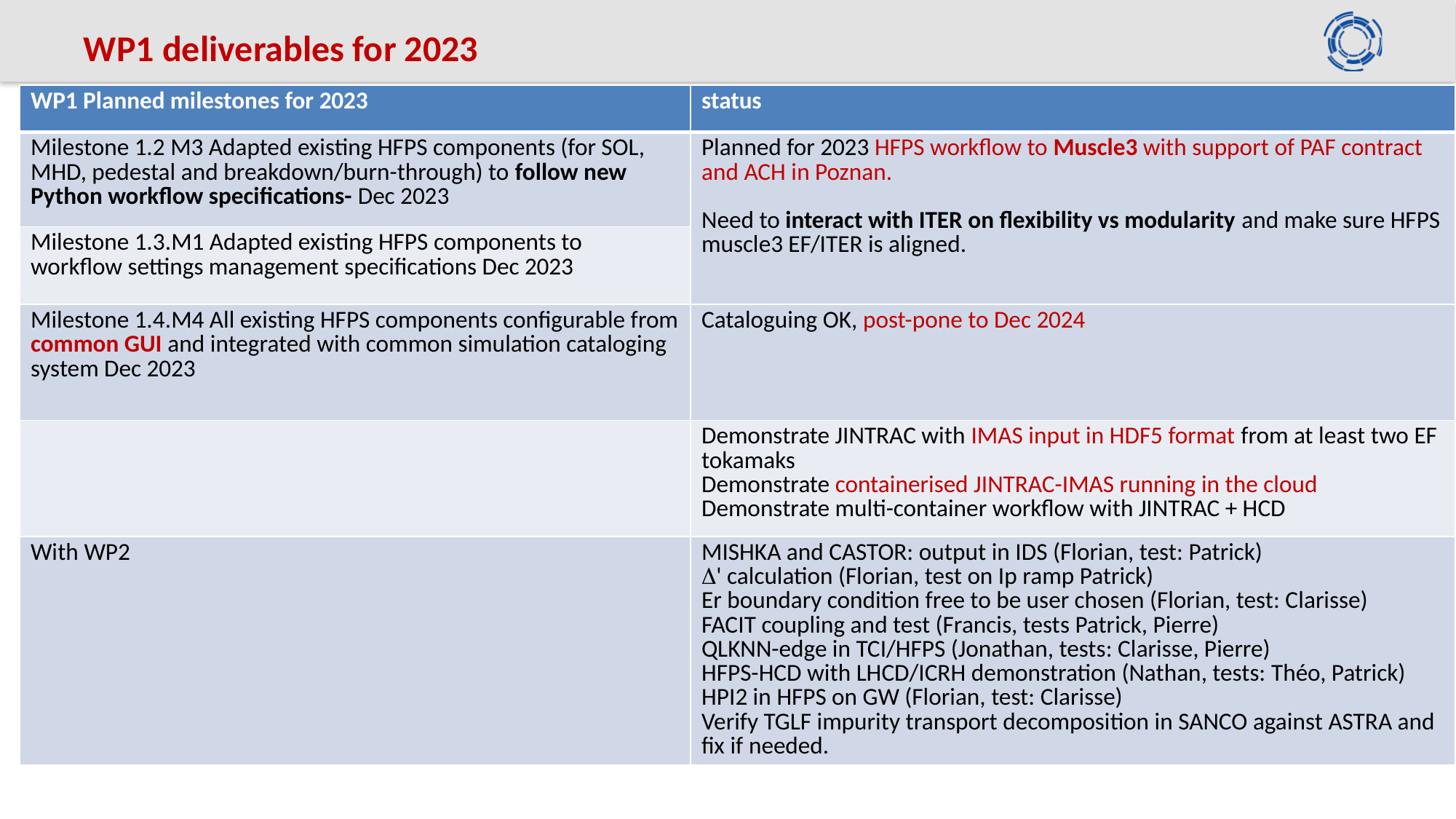

# WP1 deliverables for 2023
| WP1 Planned milestones for 2023 | status |
| --- | --- |
| Milestone 1.2 M3 Adapted existing HFPS components (for SOL, MHD, pedestal and breakdown/burn-through) to follow new Python workflow specifications- Dec 2023 | Planned for 2023 HFPS workflow to Muscle3 with support of PAF contract and ACH in Poznan. Need to interact with ITER on flexibility vs modularity and make sure HFPS muscle3 EF/ITER is aligned. |
| Milestone 1.3.M1 Adapted existing HFPS components to workflow settings management specifications Dec 2023 |  |
| Milestone 1.4.M4 All existing HFPS components configurable from common GUI and integrated with common simulation cataloging system Dec 2023 | Cataloguing OK, post-pone to Dec 2024 |
|  | Demonstrate JINTRAC with IMAS input in HDF5 format from at least two EF tokamaks Demonstrate containerised JINTRAC-IMAS running in the cloud Demonstrate multi-container workflow with JINTRAC + HCD |
| With WP2 | MISHKA and CASTOR: output in IDS (Florian, test: Patrick) Δ' calculation (Florian, test on Ip ramp Patrick) Er boundary condition free to be user chosen (Florian, test: Clarisse) FACIT coupling and test (Francis, tests Patrick, Pierre) QLKNN-edge in TCI/HFPS (Jonathan, tests: Clarisse, Pierre) HFPS-HCD with LHCD/ICRH demonstration (Nathan, tests: Théo, Patrick) HPI2 in HFPS on GW (Florian, test: Clarisse) Verify TGLF impurity transport decomposition in SANCO against ASTRA and fix if needed. |